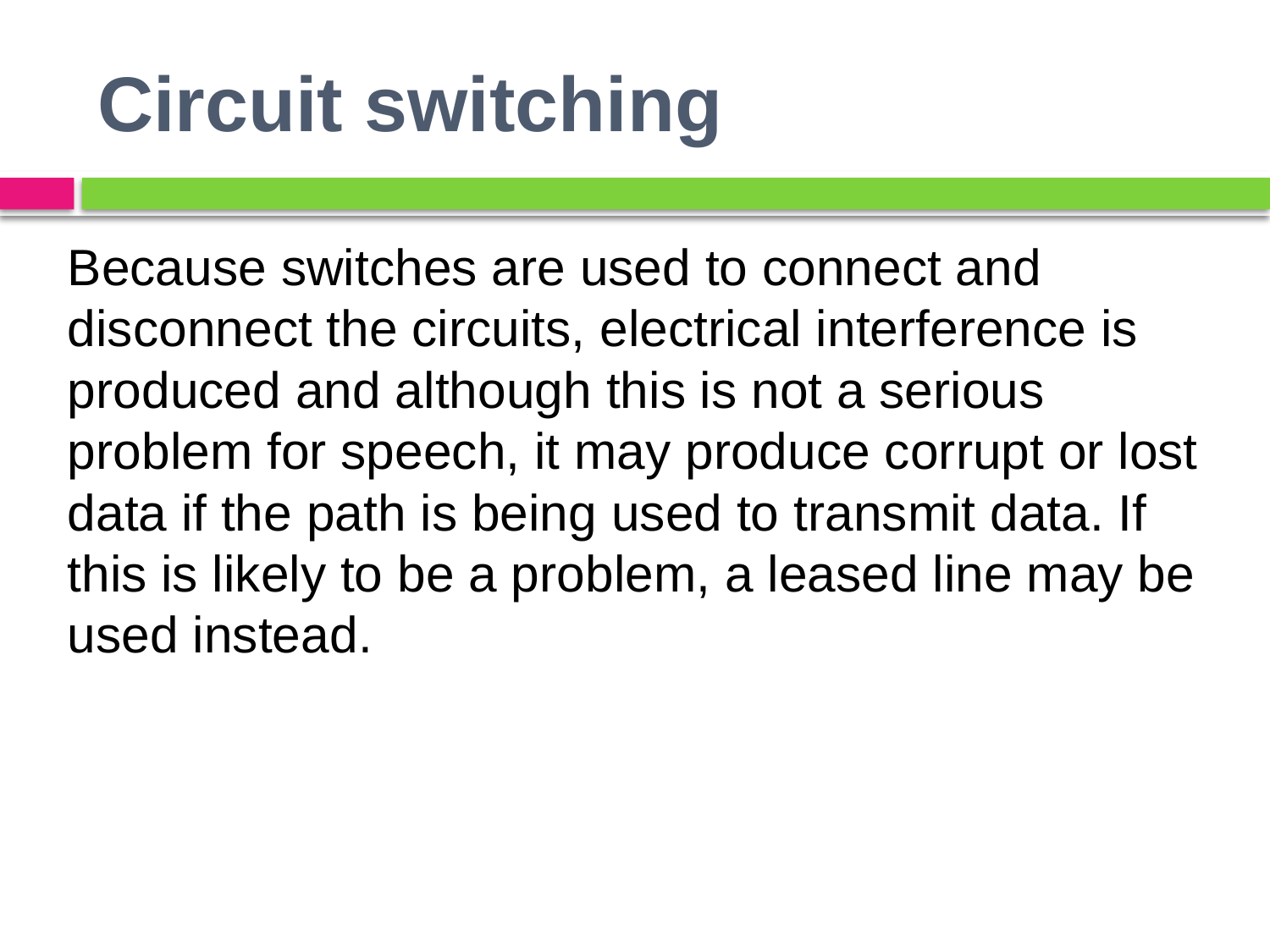

# Circuit switching
Because switches are used to connect and disconnect the circuits, electrical interference is produced and although this is not a serious problem for speech, it may produce corrupt or lost data if the path is being used to transmit data. If this is likely to be a problem, a leased line may be used instead.